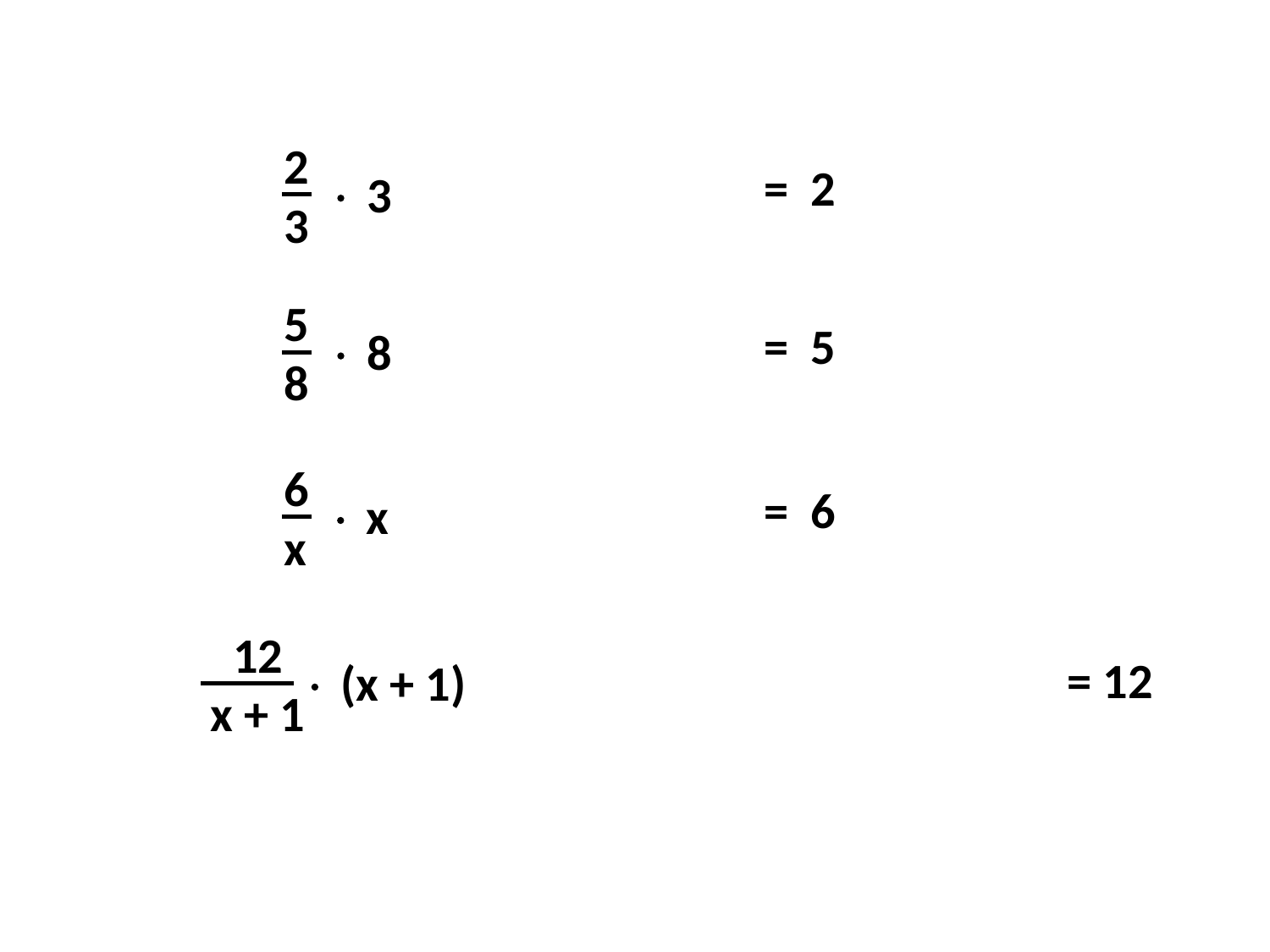

2 ⋅ 3
3
2
3
2 ⋅ 3
3
=  2
=
⋅ 3  =

5 ⋅ 8
8
5
8
5 ⋅ 8
8
=  5
=
⋅ 8  =

6 ⋅ x
x
6
x
6 ⋅ x
x
=  6
=
⋅ x  =

12 ⋅ (x + 1)
x + 1
12 ⋅ (x + 1)
x + 1
12
x + 1
=
= 12
⋅ (x + 1)  =